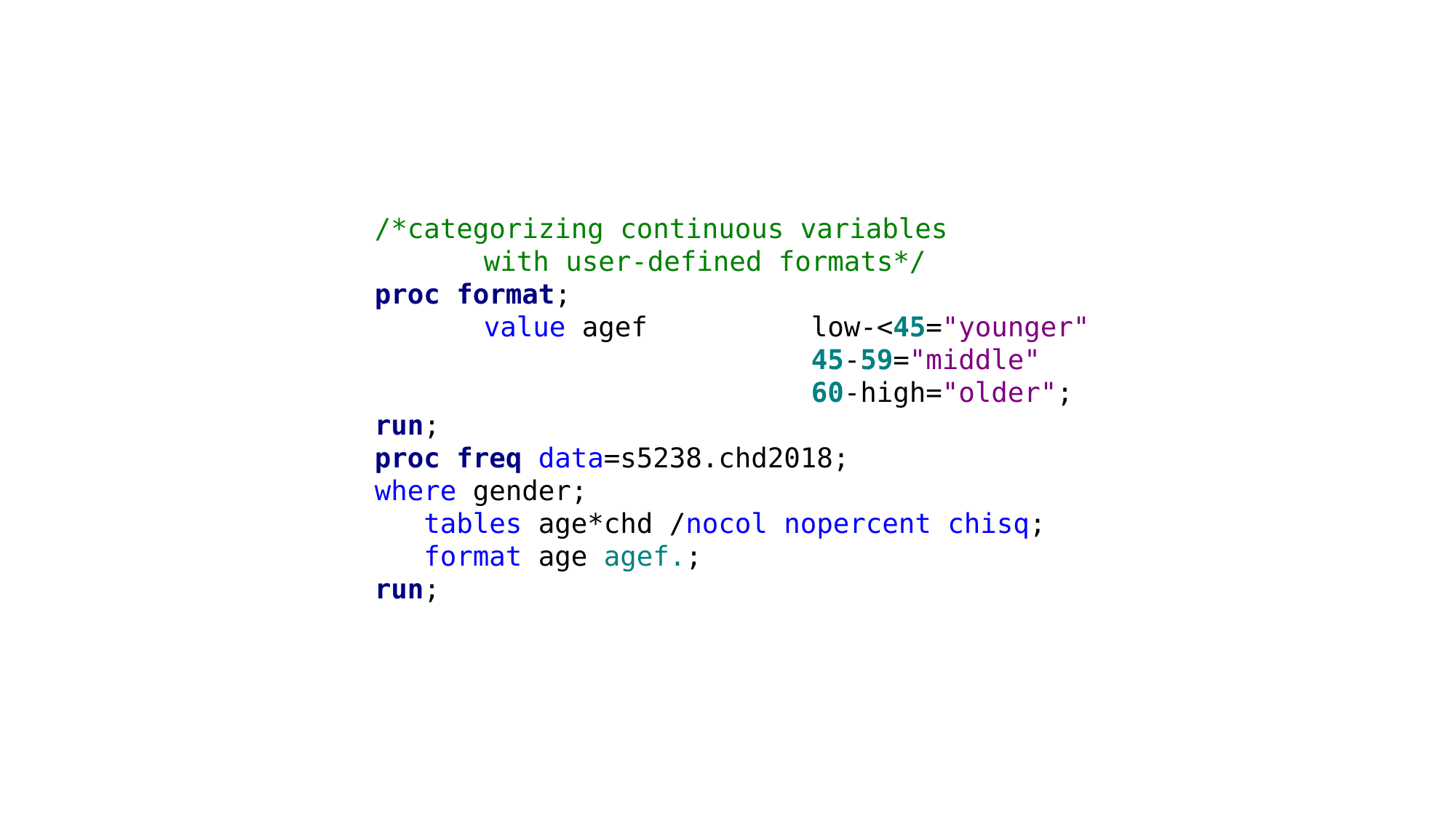

/*categorizing continuous variables
	with user-defined formats*/
proc format;
	value agef          low-<45="younger"
				45-59="middle"
				60-high="older";
run;
proc freq data=s5238.chd2018;
where gender;
   tables age*chd /nocol nopercent chisq;
   format age agef.;
run;